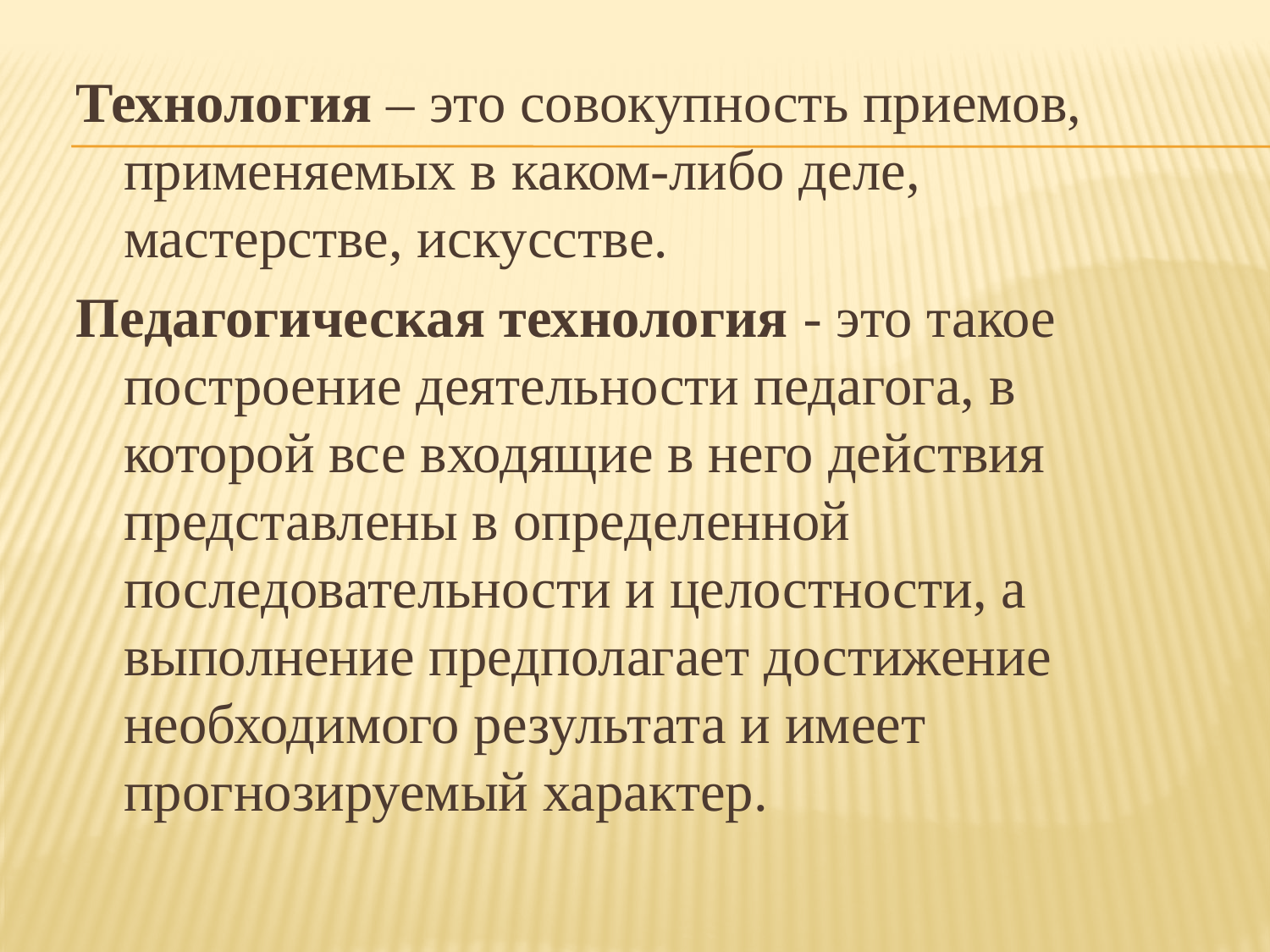

Технология – это совокупность приемов, применяемых в каком-либо деле, мастерстве, искусстве.
Педагогическая технология - это такое построение деятельности педагога, в которой все входящие в него действия представлены в определенной последовательности и целостности, а выполнение предполагает достижение необходимого результата и имеет прогнозируемый характер.